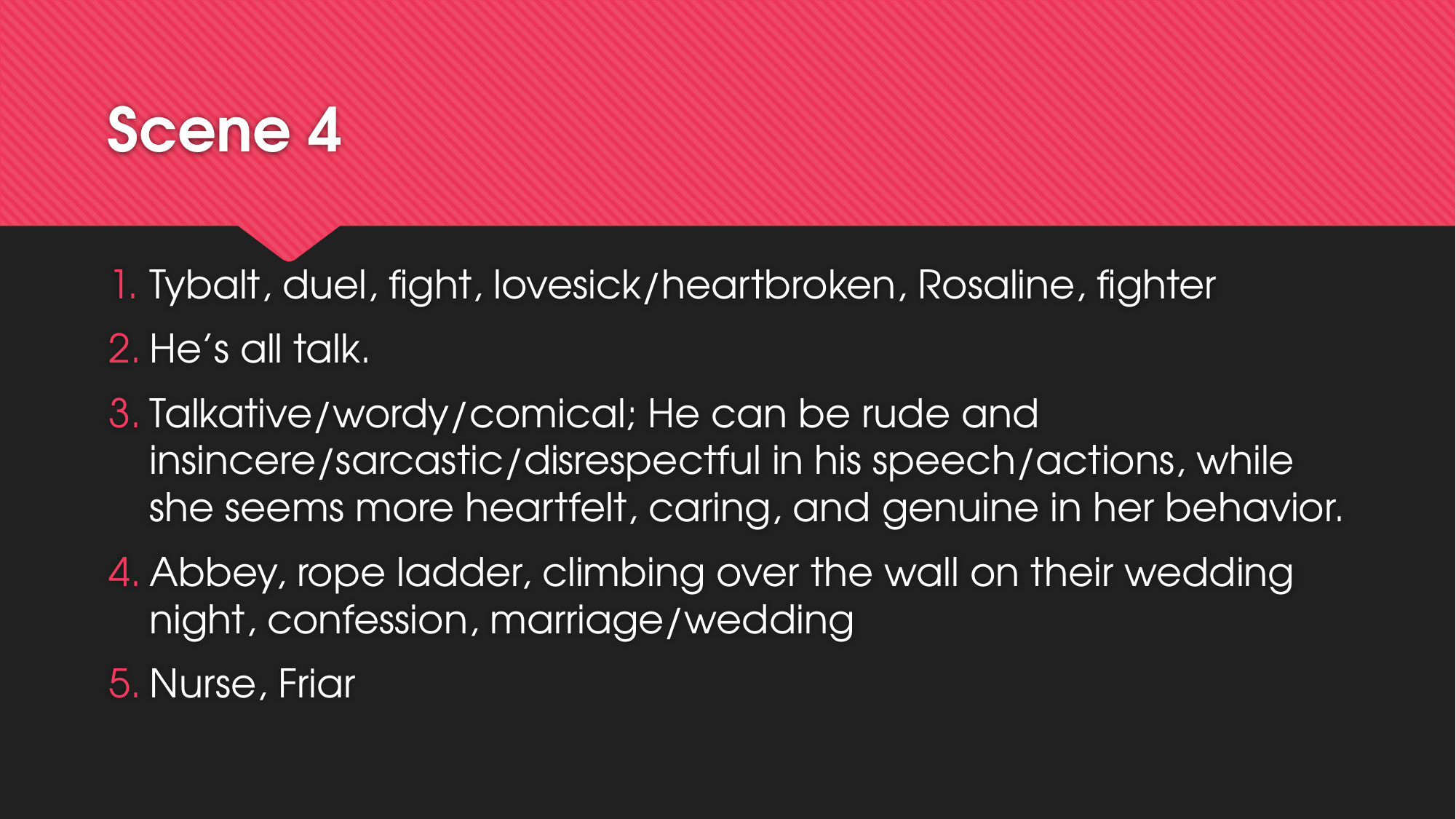

# Scene 4
Tybalt, duel, fight, lovesick/heartbroken, Rosaline, fighter
He’s all talk.
Talkative/wordy/comical; He can be rude and insincere/sarcastic/disrespectful in his speech/actions, while she seems more heartfelt, caring, and genuine in her behavior.
Abbey, rope ladder, climbing over the wall on their wedding night, confession, marriage/wedding
Nurse, Friar